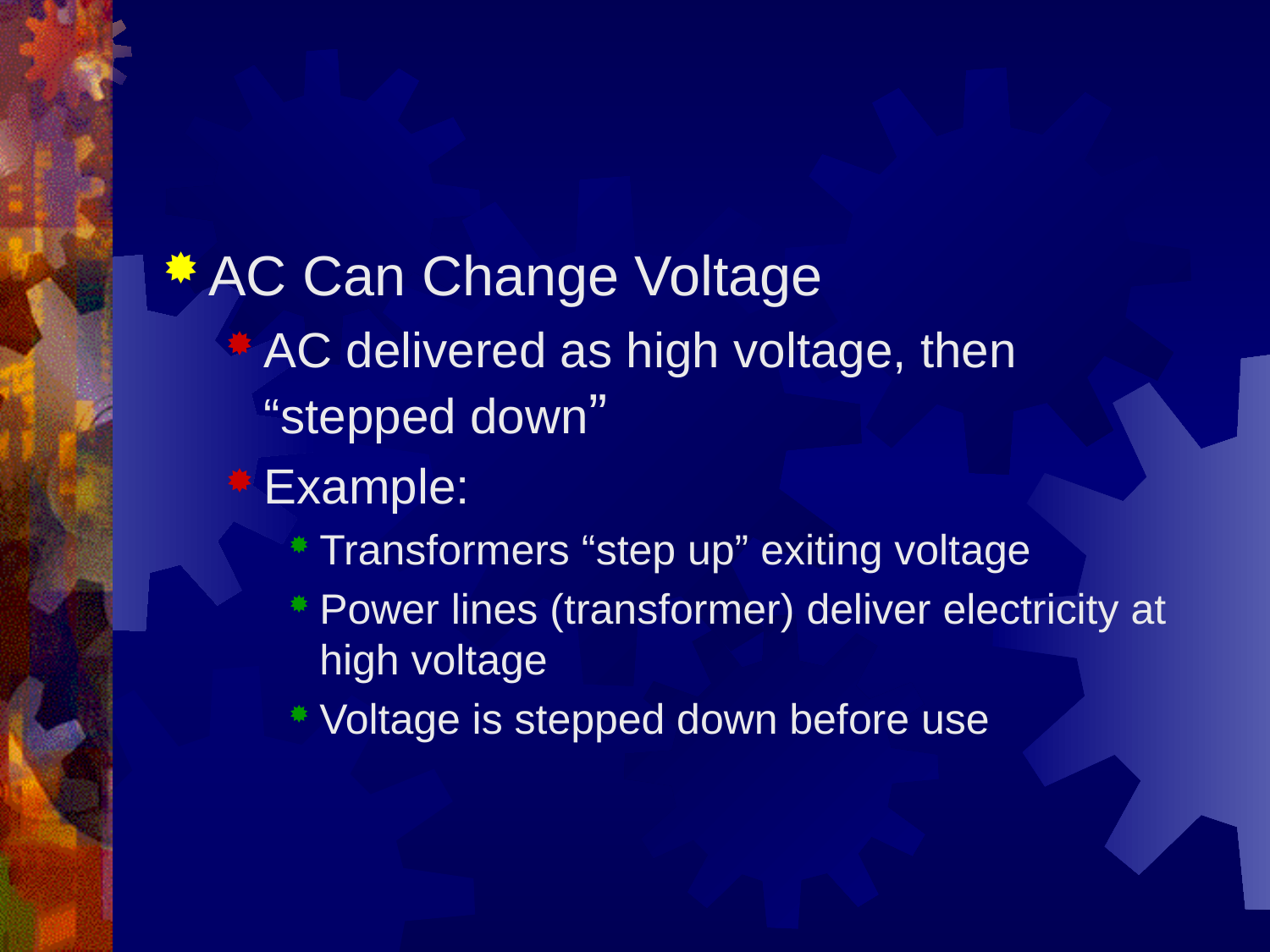

#
AC Can Change Voltage
AC delivered as high voltage, then “stepped down”
Example:
Transformers “step up” exiting voltage
Power lines (transformer) deliver electricity at high voltage
Voltage is stepped down before use